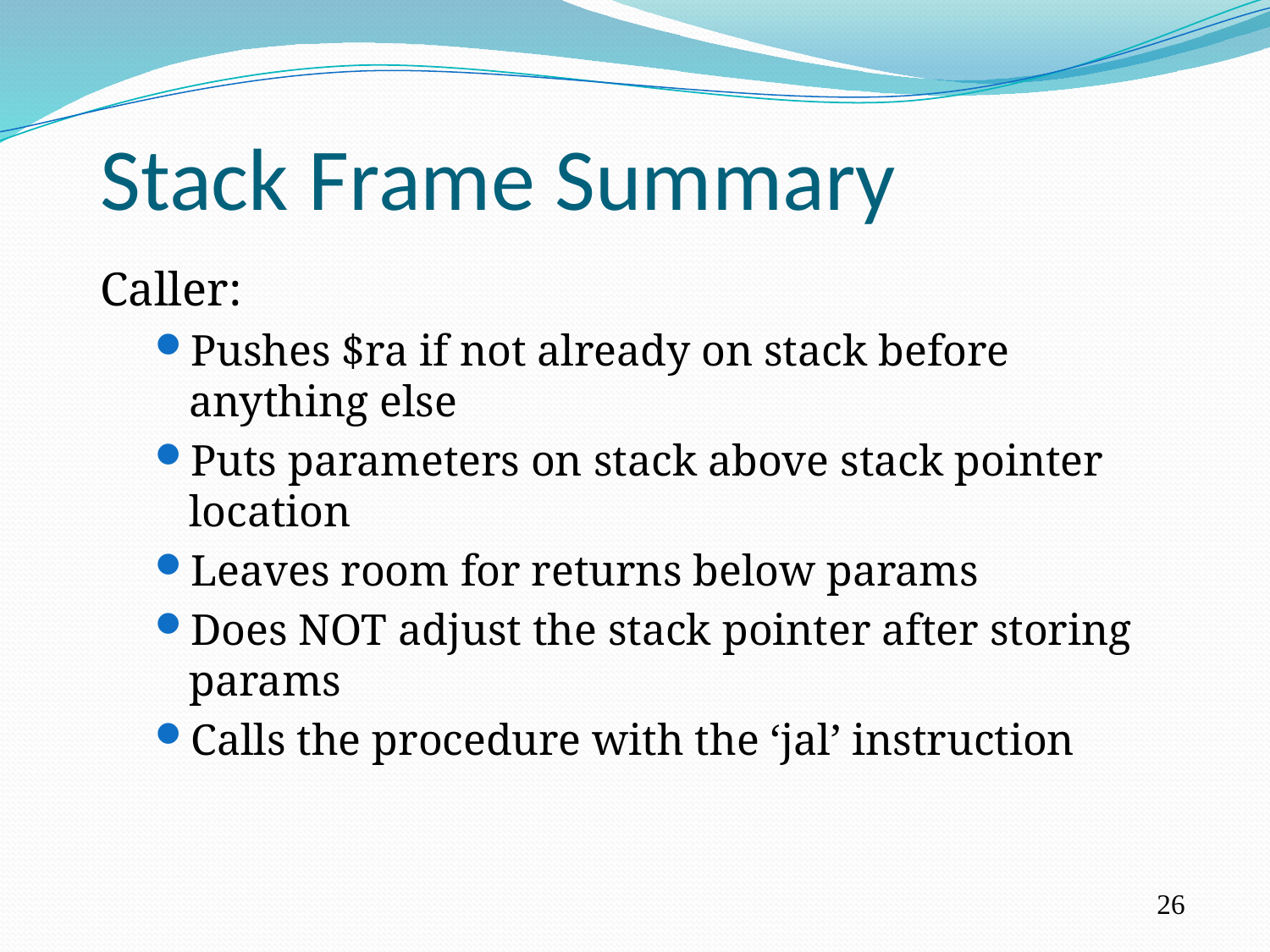

Stack Frame Summary
Caller:
Pushes $ra if not already on stack before anything else
Puts parameters on stack above stack pointer location
Leaves room for returns below params
Does NOT adjust the stack pointer after storing params
Calls the procedure with the ‘jal’ instruction
26